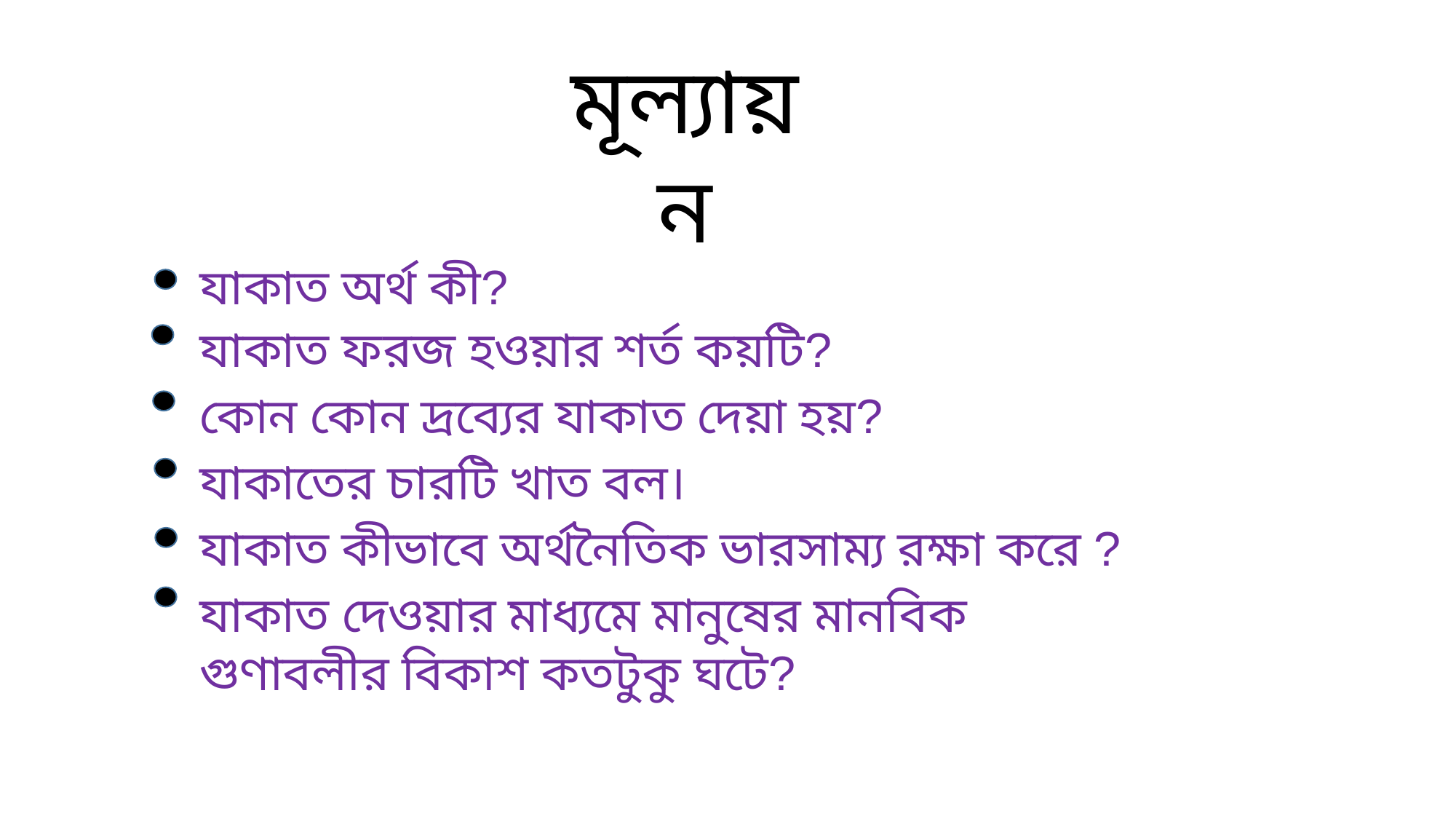

মূল্যায়ন
যাকাত অর্থ কী?

যাকাত ফরজ হওয়ার শর্ত কয়টি?

কোন কোন দ্রব্যের যাকাত দেয়া হয়?

যাকাতের চারটি খাত বল।

যাকাত কীভাবে অর্থনৈতিক ভারসাম্য রক্ষা করে ?

যাকাত দেওয়ার মাধ্যমে মানুষের মানবিক গুণাবলীর বিকাশ কতটুকু ঘটে?